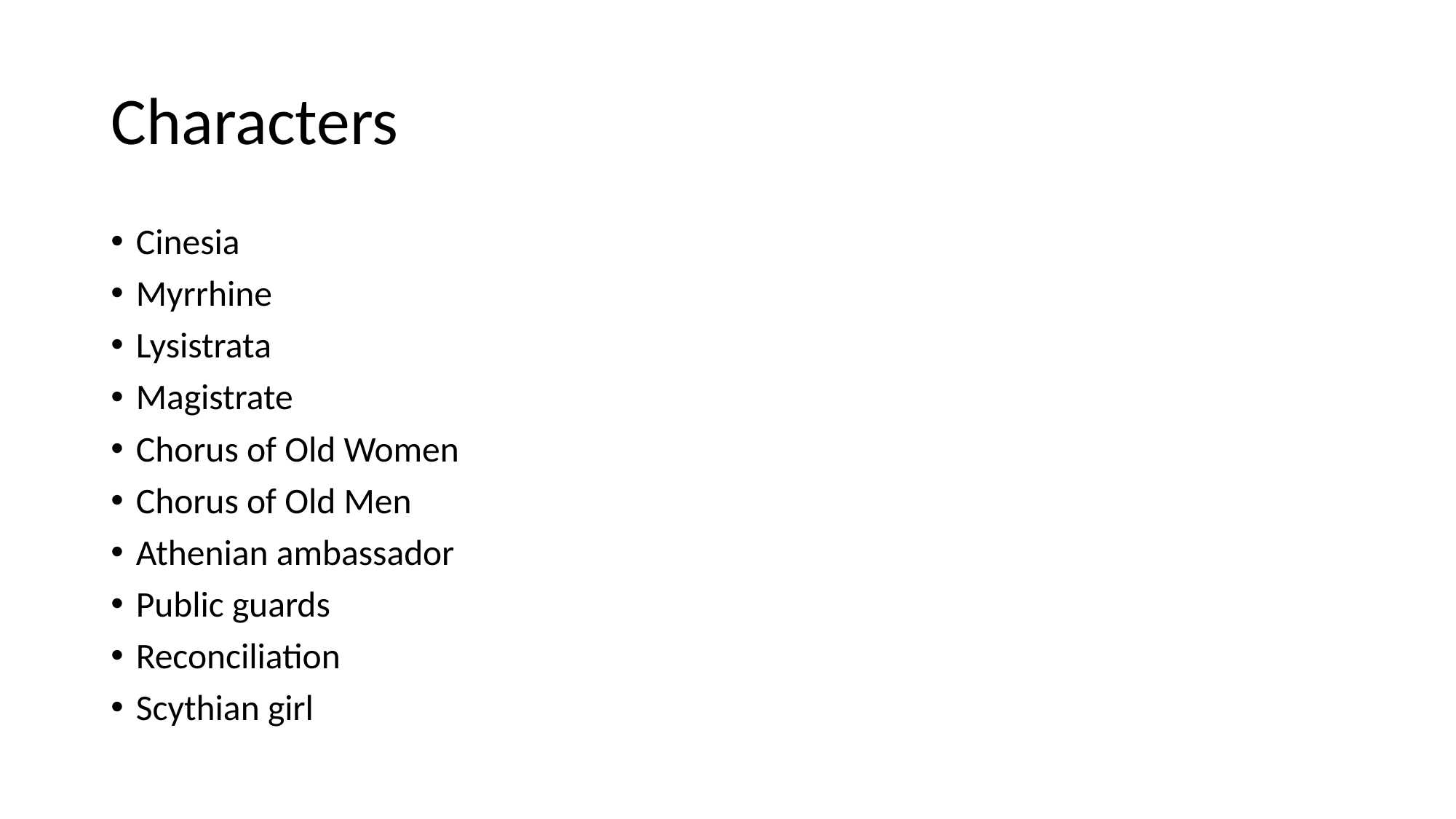

# Characters
Cinesia
Myrrhine
Lysistrata
Magistrate
Chorus of Old Women
Chorus of Old Men
Athenian ambassador
Public guards
Reconciliation
Scythian girl